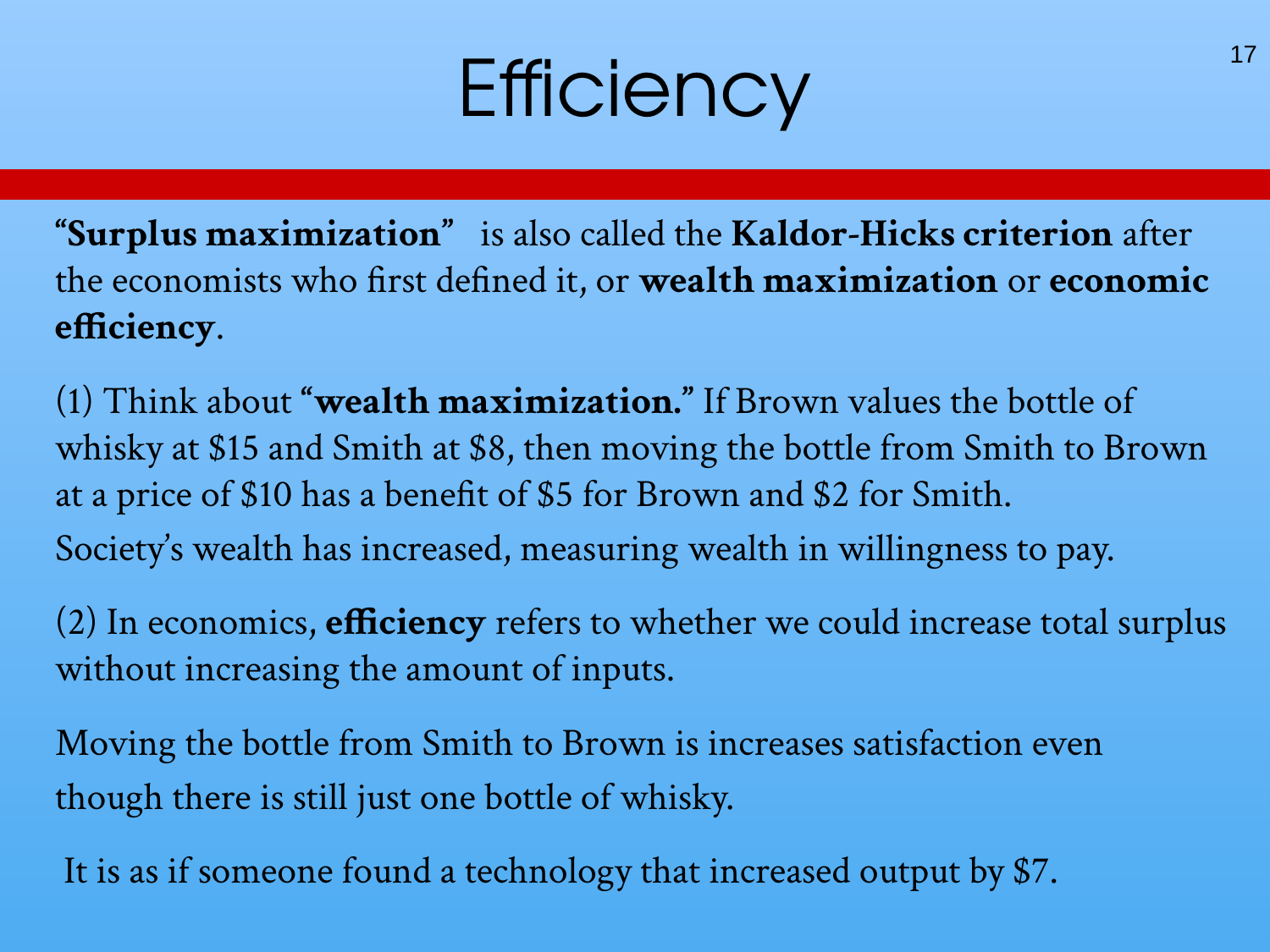

17
# Efficiency
“Surplus maximization”   is also called the Kaldor-Hicks criterion after the economists who first defined it, or wealth maximization or economic efficiency.

(1) Think about “wealth maximization.” If Brown values the bottle of whisky at $15 and Smith at $8, then moving the bottle from Smith to Brown at a price of $10 has a benefit of $5 for Brown and $2 for Smith.
Society’s wealth has increased, measuring wealth in willingness to pay.

(2) In economics, efficiency refers to whether we could increase total surplus without increasing the amount of inputs.

Moving the bottle from Smith to Brown is increases satisfaction even
though there is still just one bottle of whisky.

 It is as if someone found a technology that increased output by $7.